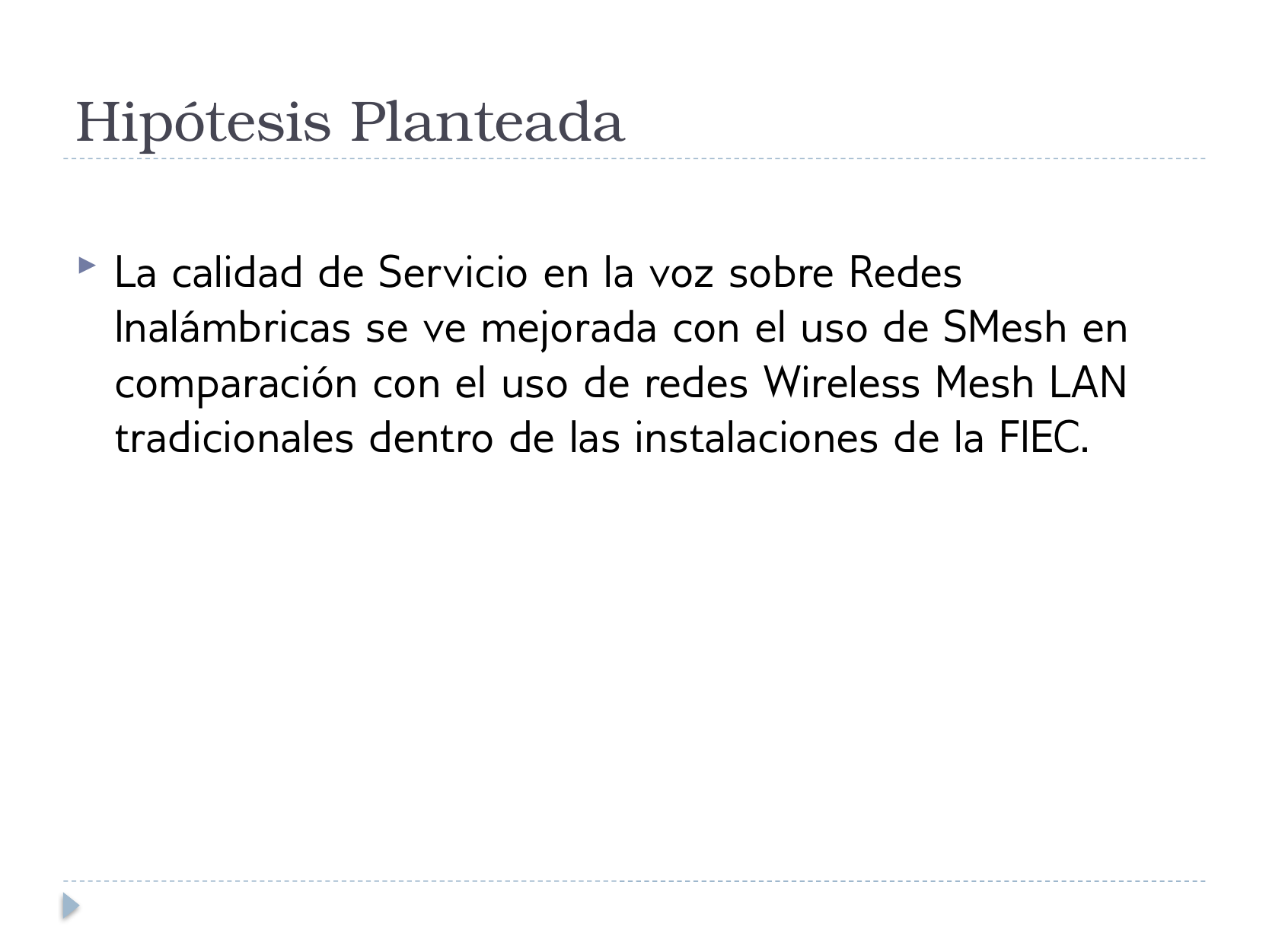

# Hipótesis Planteada

La calidad de Servicio en la voz sobre Redes Inalámbricas se ve mejorada con el uso de SMesh en comparación con el uso de redes Wireless Mesh LAN tradicionales dentro de las instalaciones de la FIEC.